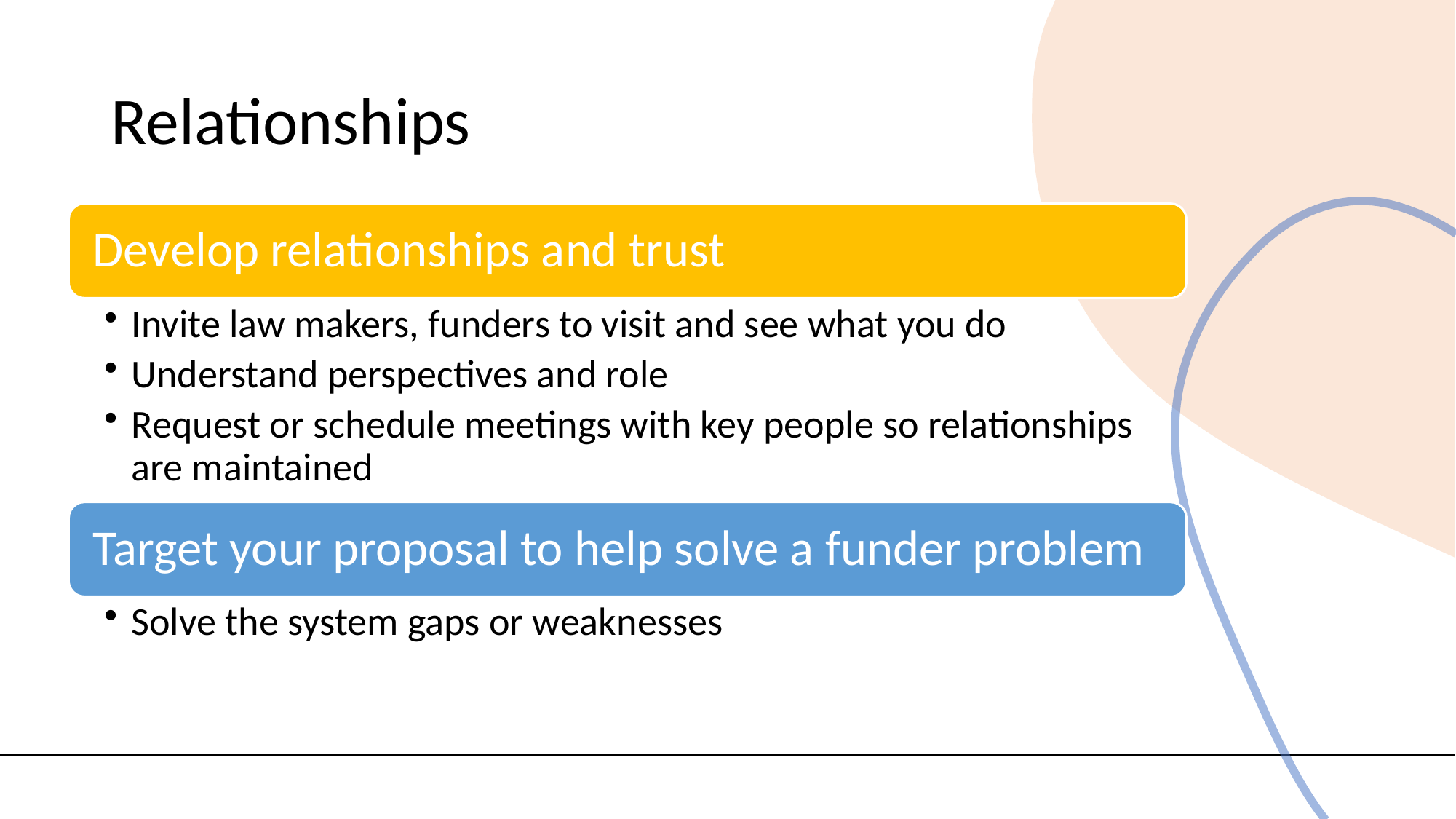

# Relationships
Develop relationships and trust
Invite law makers, funders to visit and see what you do
Understand perspectives and role
Request or schedule meetings with key people so relationships are maintained
Target your proposal to help solve a funder problem
Solve the system gaps or weaknesses